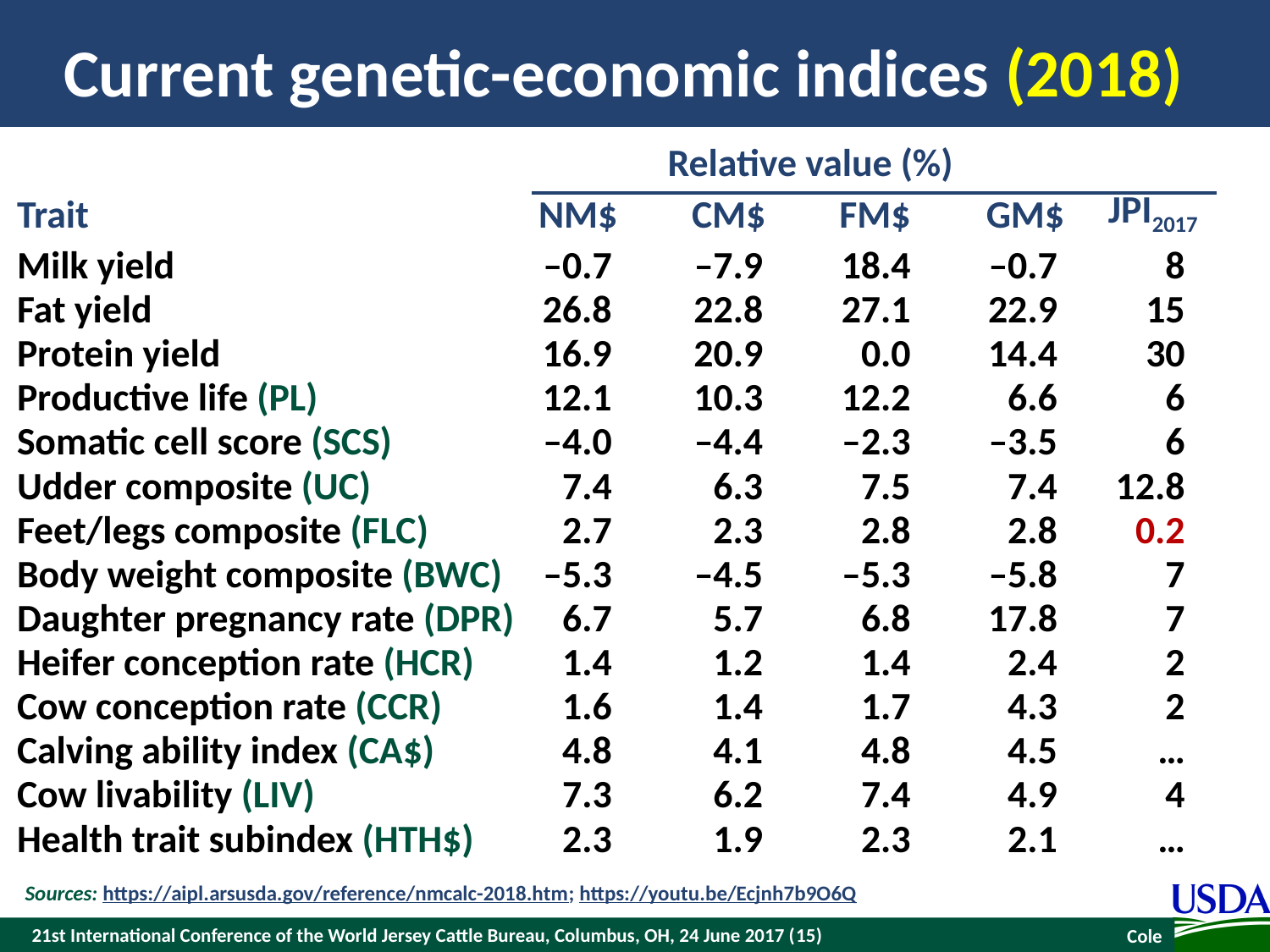

# Current genetic-economic indices (2018)
| Trait | Relative value (%) |  |  |  |  |
| --- | --- | --- | --- | --- | --- |
|  | NM$ | CM$ | FM$ | GM$ | JPI2017 |
| Milk yield | –0.7 | –7.9 | 18.4 | –0.7 | 8 |
| Fat yield | 26.8 | 22.8 | 27.1 | 22.9 | 15 |
| Protein yield | 16.9 | 20.9 | 0.0 | 14.4 | 30 |
| Productive life (PL) | 12.1 | 10.3 | 12.2 | 6.6 | 6 |
| Somatic cell score (SCS) | –4.0 | –4.4 | –2.3 | –3.5 | 6 |
| Udder composite (UC) | 7.4 | 6.3 | 7.5 | 7.4 | 12.8 |
| Feet/legs composite (FLC) | 2.7 | 2.3 | 2.8 | 2.8 | 0.2 |
| Body weight composite (BWC) | –5.3 | –4.5 | –5.3 | –5.8 | 7 |
| Daughter pregnancy rate (DPR) | 6.7 | 5.7 | 6.8 | 17.8 | 7 |
| Heifer conception rate (HCR) | 1.4 | 1.2 | 1.4 | 2.4 | 2 |
| Cow conception rate (CCR) | 1.6 | 1.4 | 1.7 | 4.3 | 2 |
| Calving ability index (CA$) | 4.8 | 4.1 | 4.8 | 4.5 | … |
| Cow livability (LIV) | 7.3 | 6.2 | 7.4 | 4.9 | 4 |
| Health trait subindex (HTH$) | 2.3 | 1.9 | 2.3 | 2.1 | … |
Sources: https://aipl.arsusda.gov/reference/nmcalc-2018.htm; https://youtu.be/Ecjnh7b9O6Q